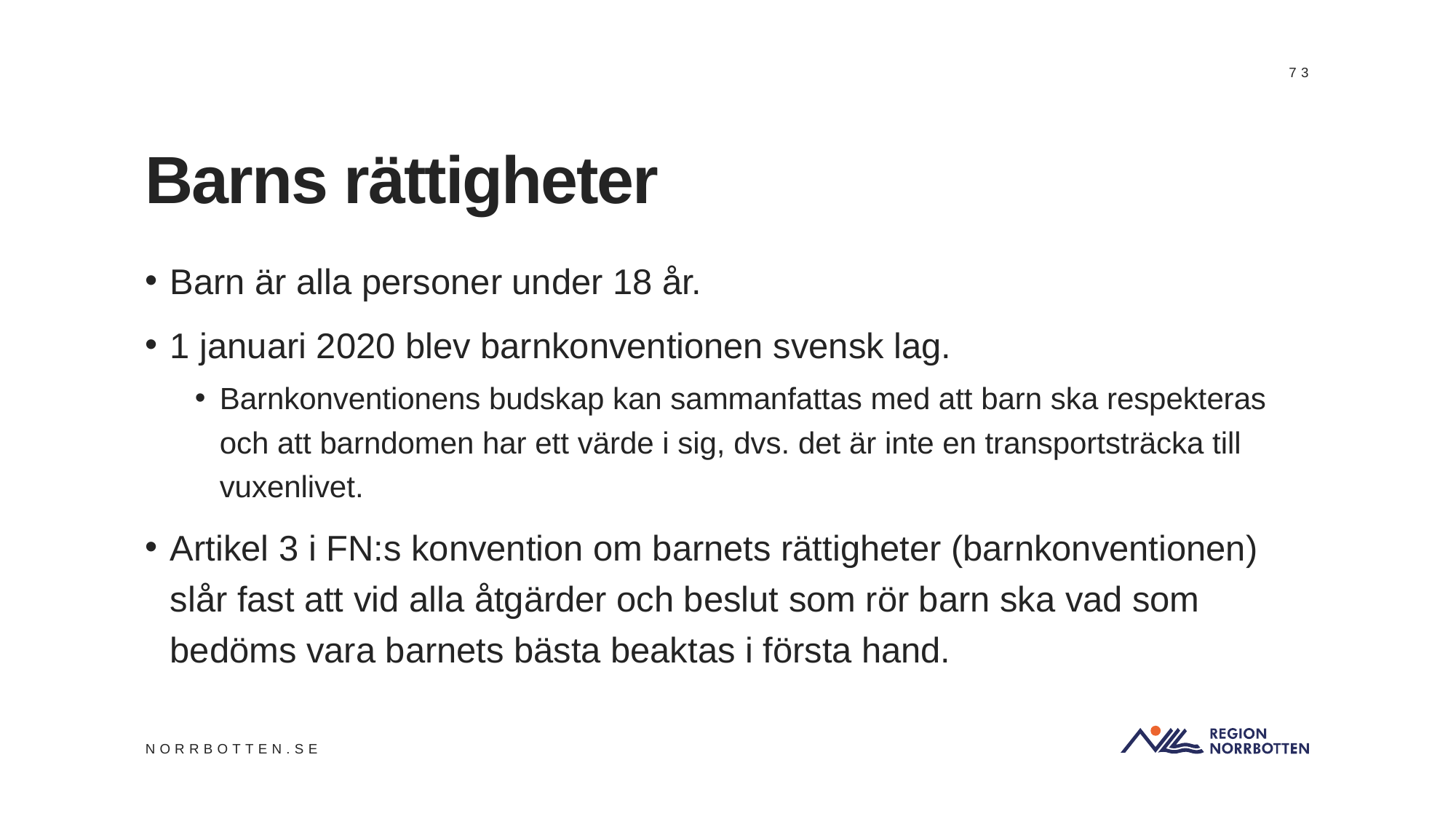

73
# Barns rättigheter
Barn är alla personer under 18 år.
1 januari 2020 blev barnkonventionen svensk lag.
Barnkonventionens budskap kan sammanfattas med att barn ska respekteras och att barndomen har ett värde i sig, dvs. det är inte en transportsträcka till vuxenlivet.
Artikel 3 i FN:s konvention om barnets rättigheter (barnkonventionen) slår fast att vid alla åtgärder och beslut som rör barn ska vad som bedöms vara barnets bästa beaktas i första hand.